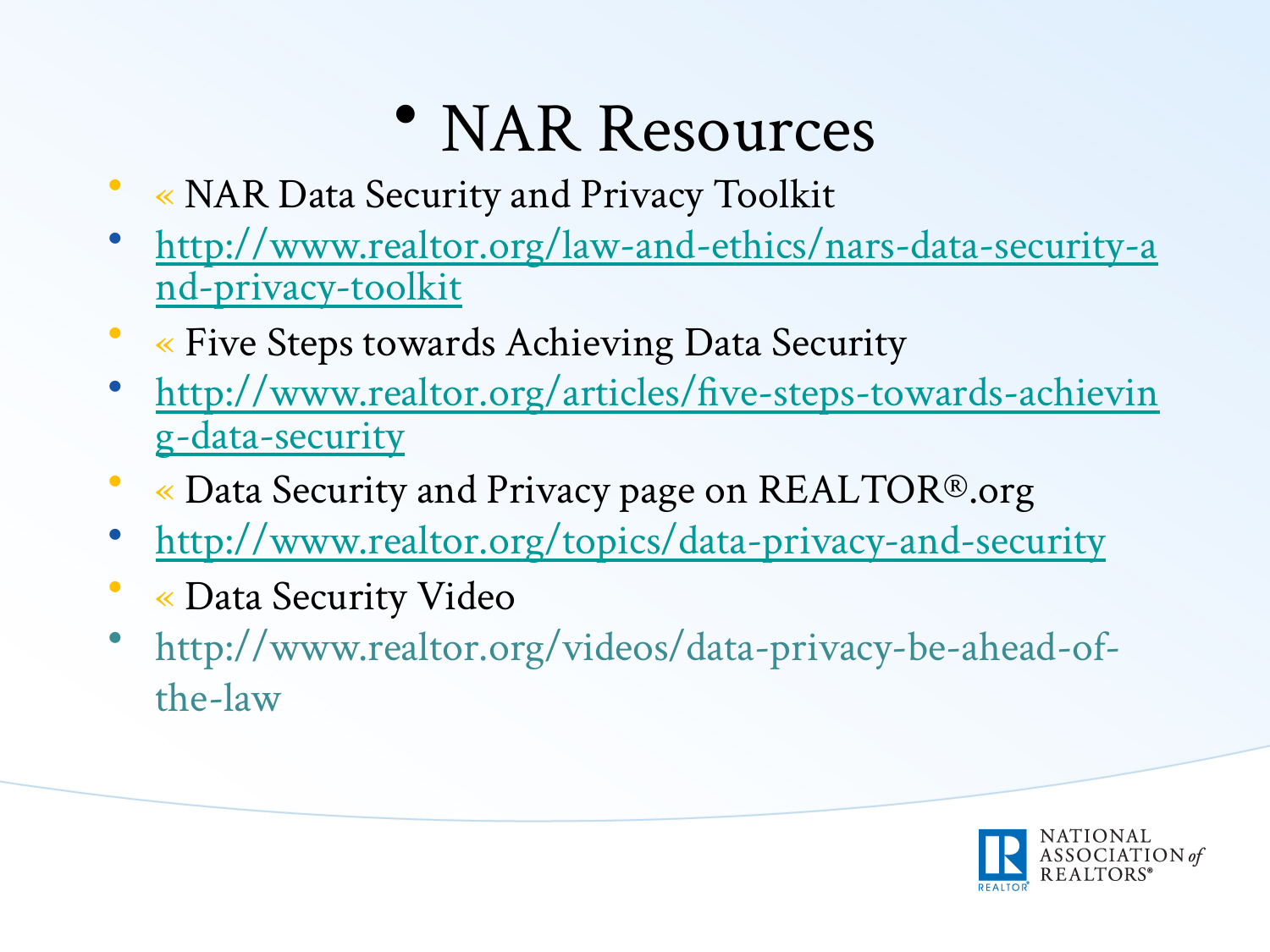

NAR Resources
« NAR Data Security and Privacy Toolkit
http://www.realtor.org/law-and-ethics/nars-data-security-and-privacy-toolkit
« Five Steps towards Achieving Data Security
http://www.realtor.org/articles/five-steps-towards-achieving-data-security
« Data Security and Privacy page on REALTOR®.org
http://www.realtor.org/topics/data-privacy-and-security
« Data Security Video
http://www.realtor.org/videos/data-privacy-be-ahead-of-the-law